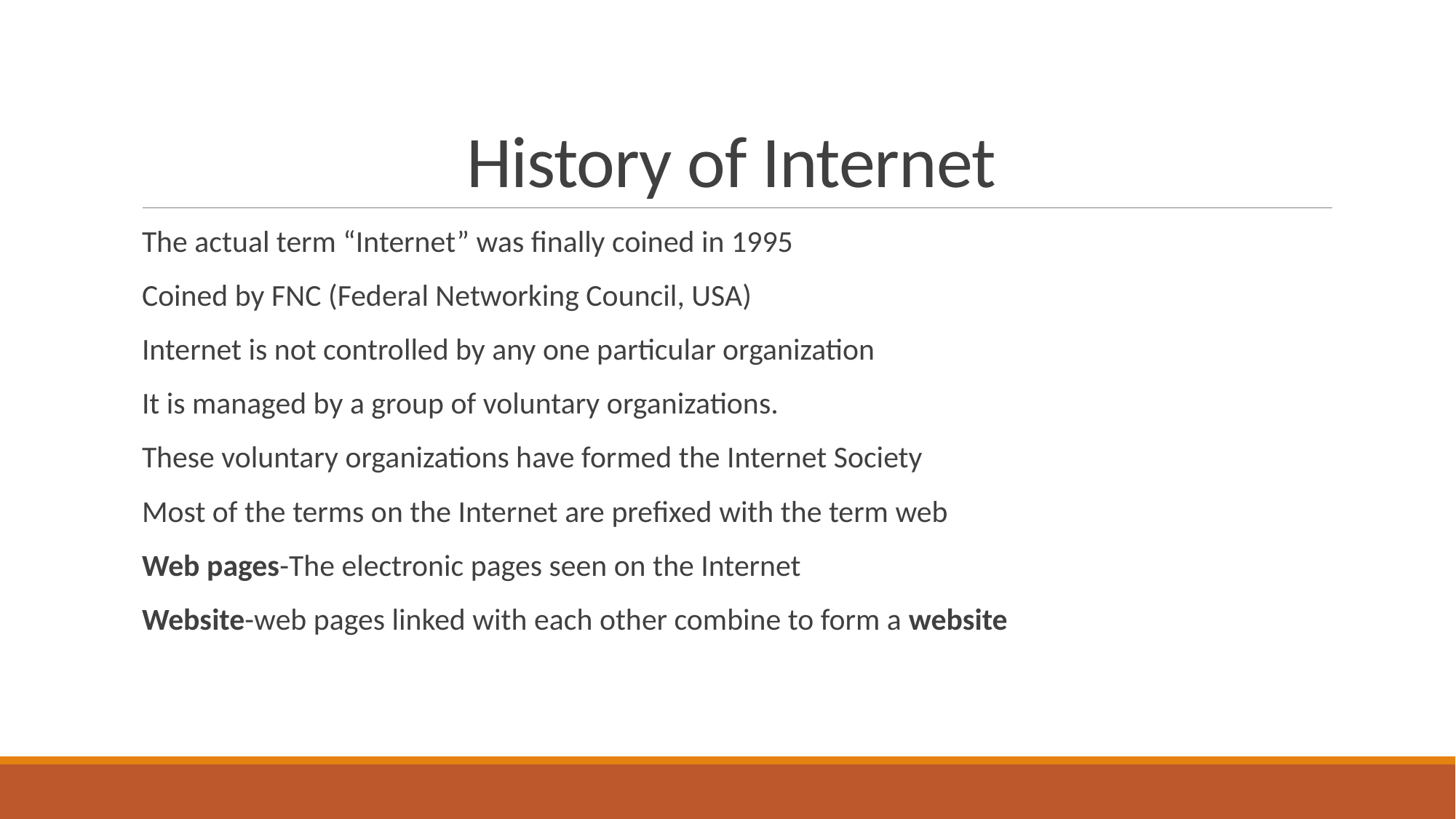

# History of Internet
The actual term “Internet” was finally coined in 1995
Coined by FNC (Federal Networking Council, USA)
Internet is not controlled by any one particular organization
It is managed by a group of voluntary organizations.
These voluntary organizations have formed the Internet Society
Most of the terms on the Internet are prefixed with the term web
Web pages-The electronic pages seen on the Internet
Website-web pages linked with each other combine to form a website